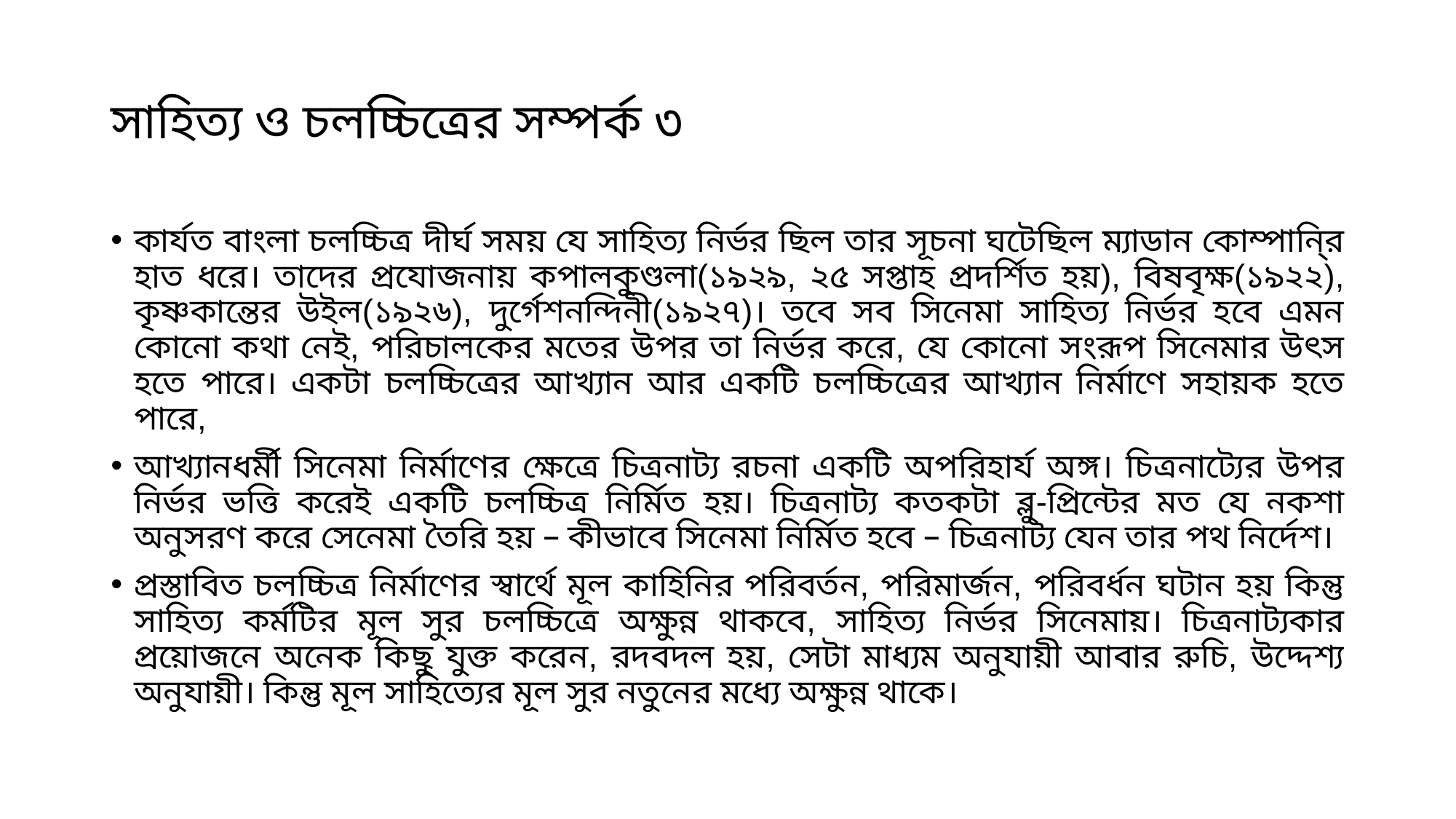

# সাহিত্য ও চলচ্চিত্রের সম্পর্ক ৩
কার্যত বাংলা চলচ্চিত্র দীর্ঘ সময় যে সাহিত্য নির্ভর ছিল তার সূচনা ঘটেছিল ম্যাডান কোম্পানি্র হাত ধরে। তাদের প্রযোজনায় কপালকুণ্ডলা(১৯২৯, ২৫ সপ্তাহ প্রদর্শিত হয়), বিষবৃক্ষ(১৯২২), কৃষ্ণকান্তের উইল(১৯২৬), দুর্গেশনন্দিনী(১৯২৭)। তবে সব সিনেমা সাহিত্য নির্ভর হবে এমন কোনো কথা নেই, পরিচালকের মতের উপর তা নির্ভর করে, যে কোনো সংরূপ সিনেমার উৎস হতে পারে। একটা চলচ্চিত্রের আখ্যান আর একটি চলচ্চিত্রের আখ্যান নির্মাণে সহায়ক হতে পারে,
আখ্যানধর্মী সিনেমা নির্মাণের ক্ষেত্রে চিত্রনাট্য রচনা একটি অপরিহার্য অঙ্গ। চিত্রনাট্যের উপর নির্ভর ভত্তি করেই একটি চলচ্চিত্র নির্মিত হয়। চিত্রনাট্য কতকটা ব্লু-প্রিন্টের মত যে নকশা অনুসরণ করে সেনেমা তৈরি হয় – কীভাবে সিনেমা নির্মিত হবে – চিত্রনাট্য যেন তার পথ নির্দেশ।
প্রস্তাবিত চলচ্চিত্র নির্মাণের স্বার্থে মূল কাহিনির পরিবর্তন, পরিমার্জন, পরিবর্ধন ঘটান হয় কিন্তু সাহিত্য কর্মটির মূল সুর চলচ্চিত্রে অক্ষুন্ন থাকবে, সাহিত্য নির্ভর সিনেমায়। চিত্রনাট্যকার প্রয়োজনে অনেক কিছু যুক্ত করেন, রদবদল হয়, সেটা মাধ্যম অনুযায়ী আবার রুচি, উদ্দেশ্য অনুযায়ী। কিন্তু মূল সাহিত্যের মূল সুর নতুনের মধ্যে অক্ষুন্ন থাকে।